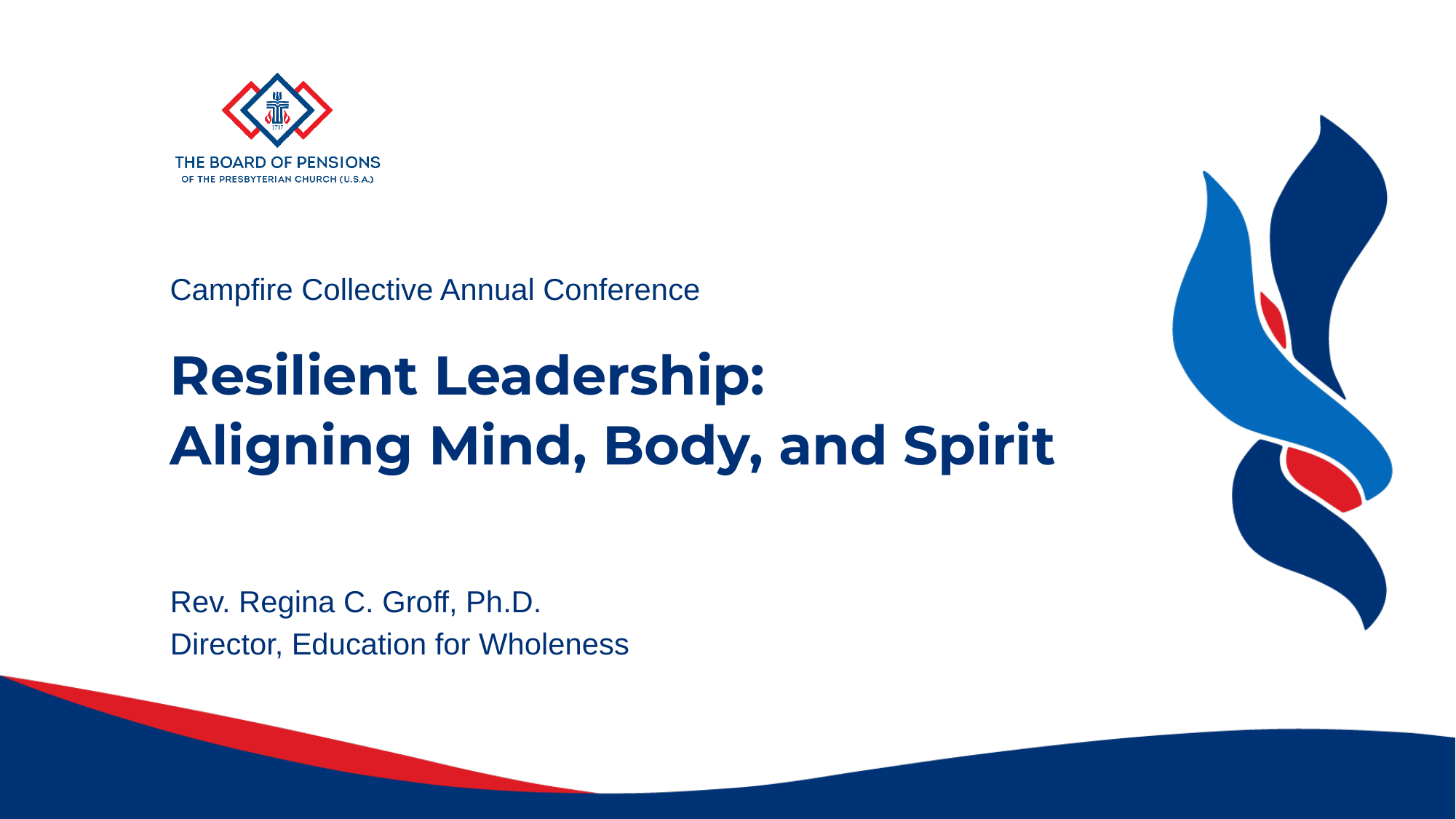

Campfire Collective Annual Conference
# Resilient Leadership: Aligning Mind, Body, and Spirit
Rev. Regina C. Groff, Ph.D.
Director, Education for Wholeness